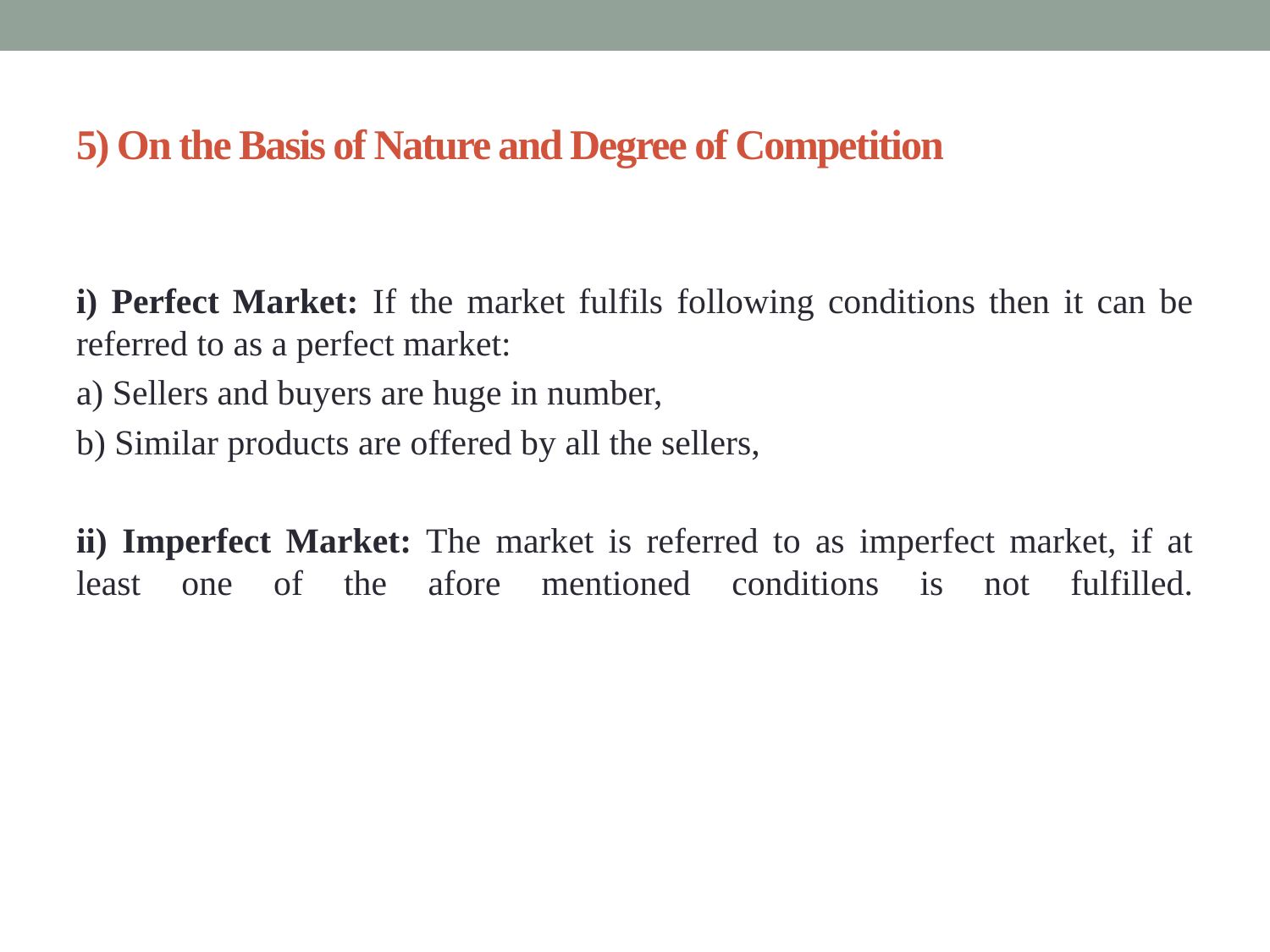

# 5) On the Basis of Nature and Degree of Competition

i) Perfect Market: If the market fulfils following conditions then it can be referred to as a perfect market:
a) Sellers and buyers are huge in number,
b) Similar products are offered by all the sellers,

ii) Imperfect Market: The market is referred to as imperfect market, if at least one of the afore mentioned conditions is not fulfilled.